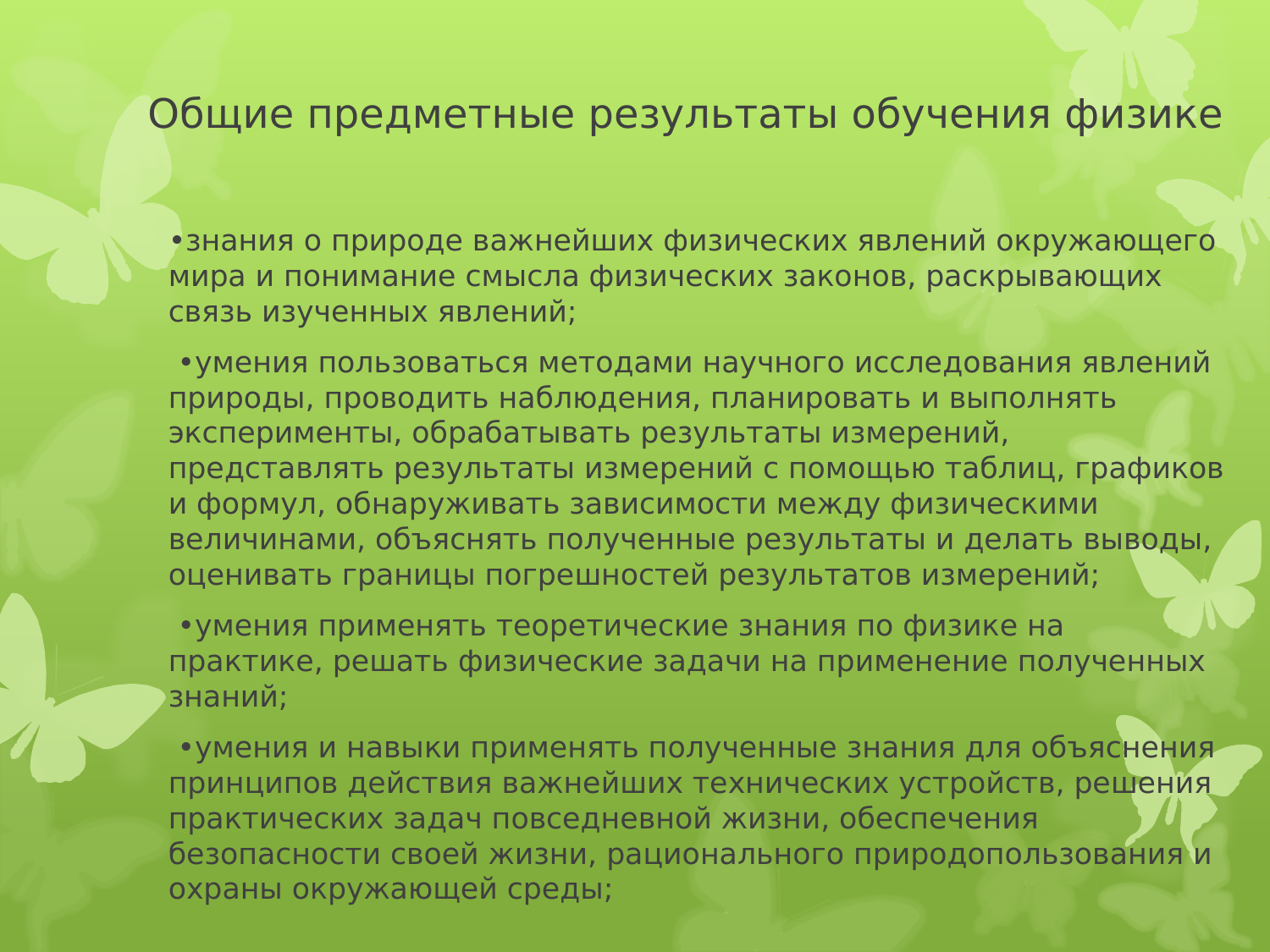

# Общие предметные результаты обучения физике
•знания о природе важнейших физических явлений окружающего мира и понимание смысла физических законов, раскрывающих связь изученных явлений;
 •умения пользоваться методами научного исследования явлений природы, проводить наблюдения, планировать и выполнять эксперименты, обрабатывать результаты измерений, представлять результаты измерений с помощью таблиц, графиков и формул, обнаруживать зависимости между физическими величинами, объяснять полученные результаты и делать выводы, оценивать границы погрешностей результатов измерений;
 •умения применять теоретические знания по физике на практике, решать физические задачи на применение полученных знаний;
 •умения и навыки применять полученные знания для объяснения принципов действия важнейших технических устройств, решения практических задач повседневной жизни, обеспечения безопасности своей жизни, рационального природопользования и охраны окружающей среды;